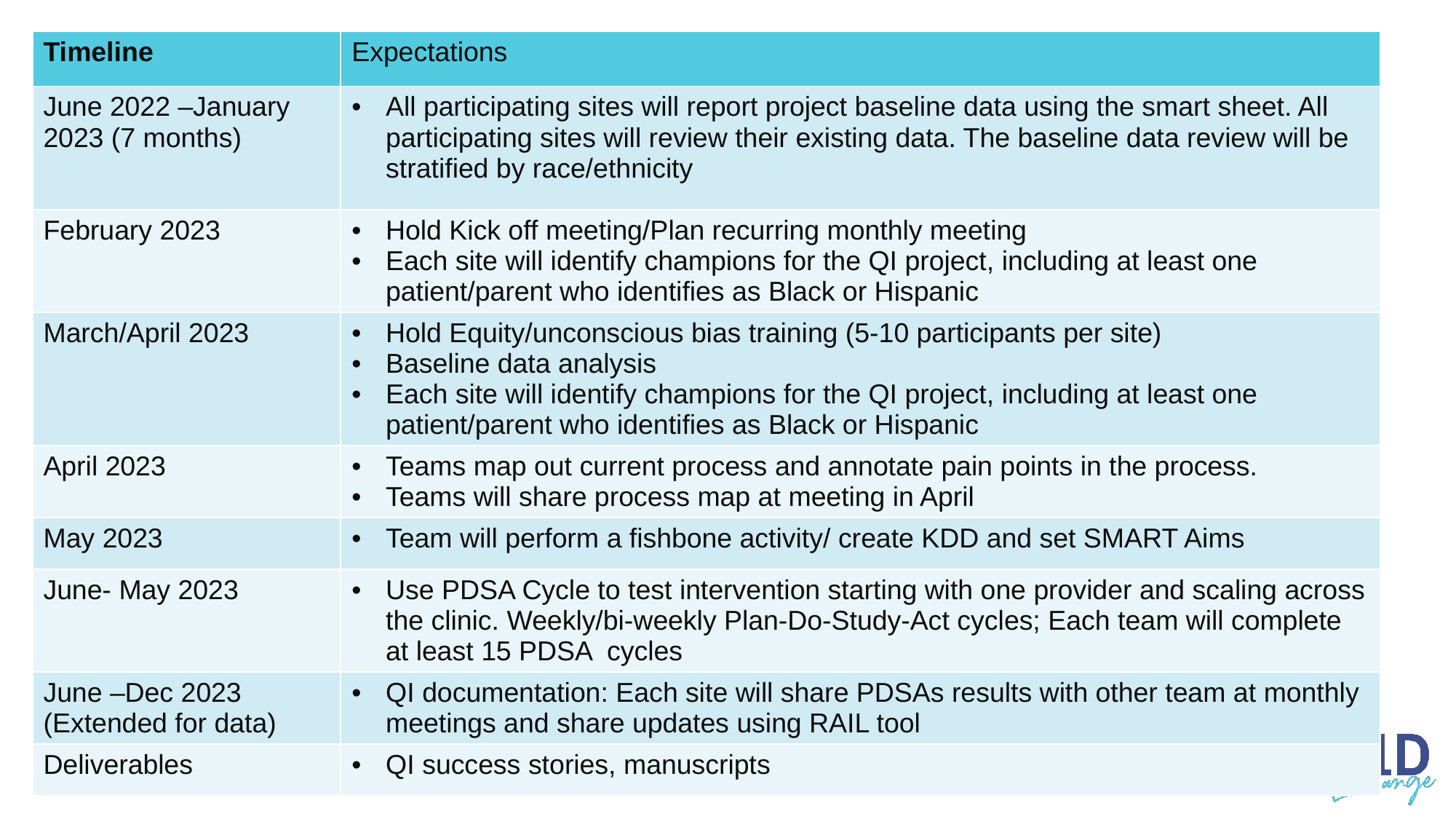

| Timeline | Expectations |
| --- | --- |
| June 2022 –January 2023 (7 months) | All participating sites will report project baseline data using the smart sheet. All participating sites will review their existing data. The baseline data review will be stratified by race/ethnicity |
| February 2023 | Hold Kick off meeting/Plan recurring monthly meeting Each site will identify champions for the QI project, including at least one patient/parent who identifies as Black or Hispanic |
| March/April 2023 | Hold Equity/unconscious bias training (5-10 participants per site) Baseline data analysis Each site will identify champions for the QI project, including at least one patient/parent who identifies as Black or Hispanic |
| April 2023 | Teams map out current process and annotate pain points in the process. Teams will share process map at meeting in April |
| May 2023 | Team will perform a fishbone activity/ create KDD and set SMART Aims |
| June- May 2023 | Use PDSA Cycle to test intervention starting with one provider and scaling across the clinic. Weekly/bi-weekly Plan-Do-Study-Act cycles; Each team will complete at least 15 PDSA cycles |
| June –Dec 2023 (Extended for data) | QI documentation: Each site will share PDSAs results with other team at monthly meetings and share updates using RAIL tool |
| Deliverables | QI success stories, manuscripts |